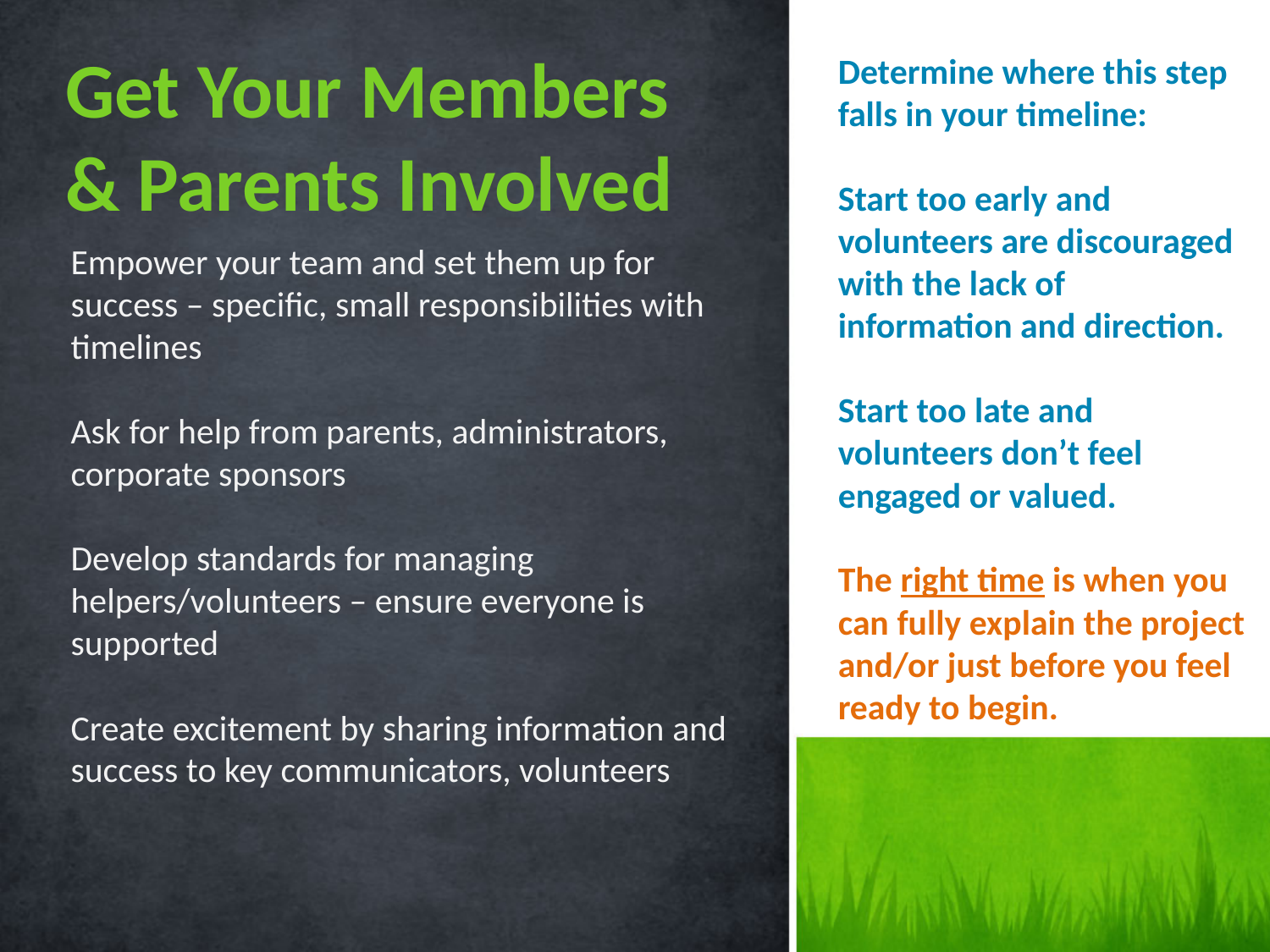

Get Your Members & Parents Involved
Determine where this step falls in your timeline:

Start too early and volunteers are discouraged with the lack of information and direction.

Start too late and volunteers don’t feel engaged or valued.

The right time is when you can fully explain the project and/or just before you feel ready to begin.
Empower your team and set them up for success – specific, small responsibilities with timelines

Ask for help from parents, administrators, corporate sponsors

Develop standards for managing helpers/volunteers – ensure everyone is supported

Create excitement by sharing information and success to key communicators, volunteers